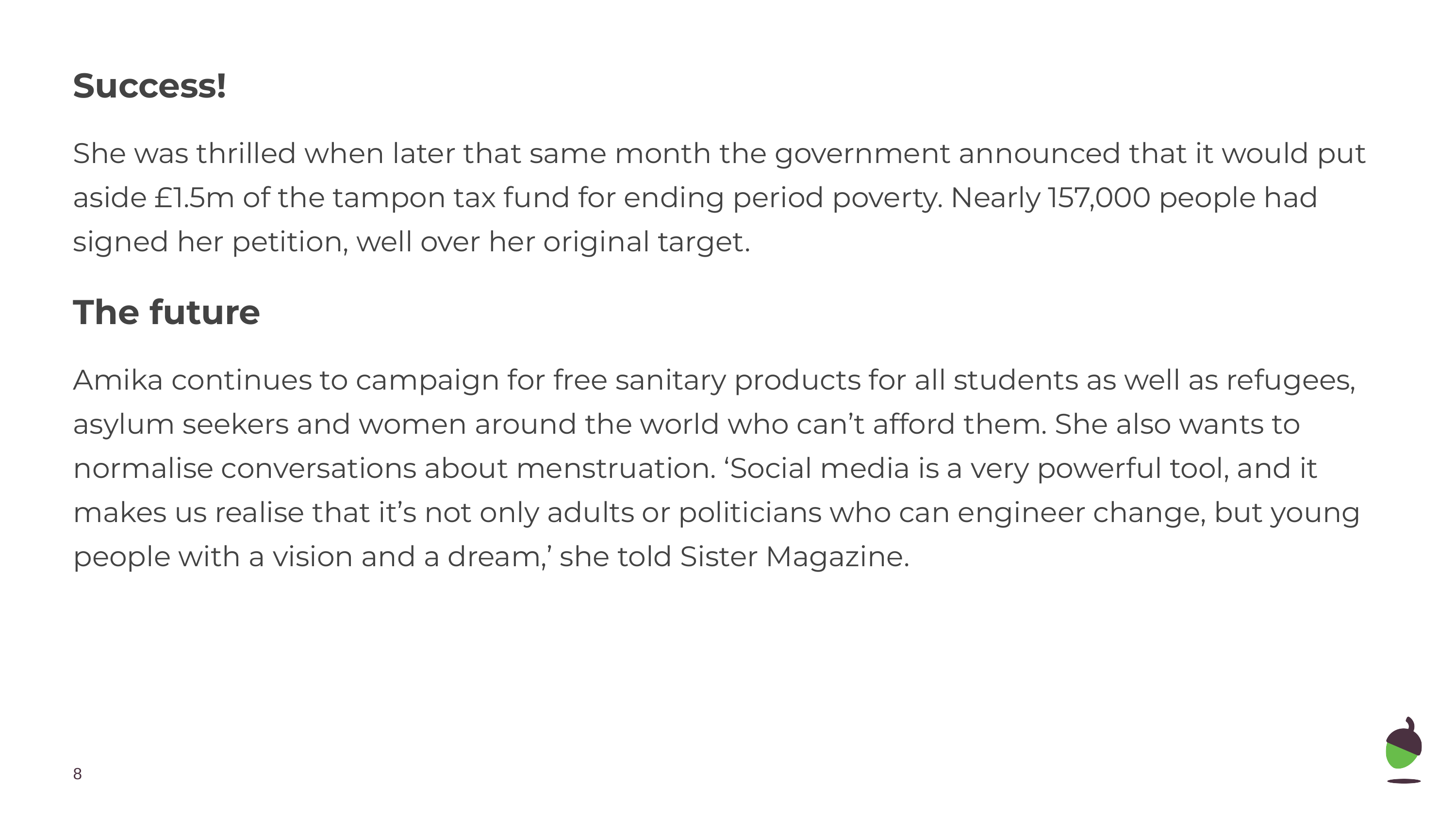

Success!
She was thrilled when later that same month the government announced that it would put aside £1.5m of the tampon tax fund for ending period poverty. Nearly 157,000 people had signed her petition, well over her original target.
The future
Amika continues to campaign for free sanitary products for all students as well as refugees, asylum seekers and women around the world who can’t afford them. She also wants to normalise conversations about menstruation. ‘Social media is a very powerful tool, and it makes us realise that it’s not only adults or politicians who can engineer change, but young people with a vision and a dream,’ she told Sister Magazine.

8